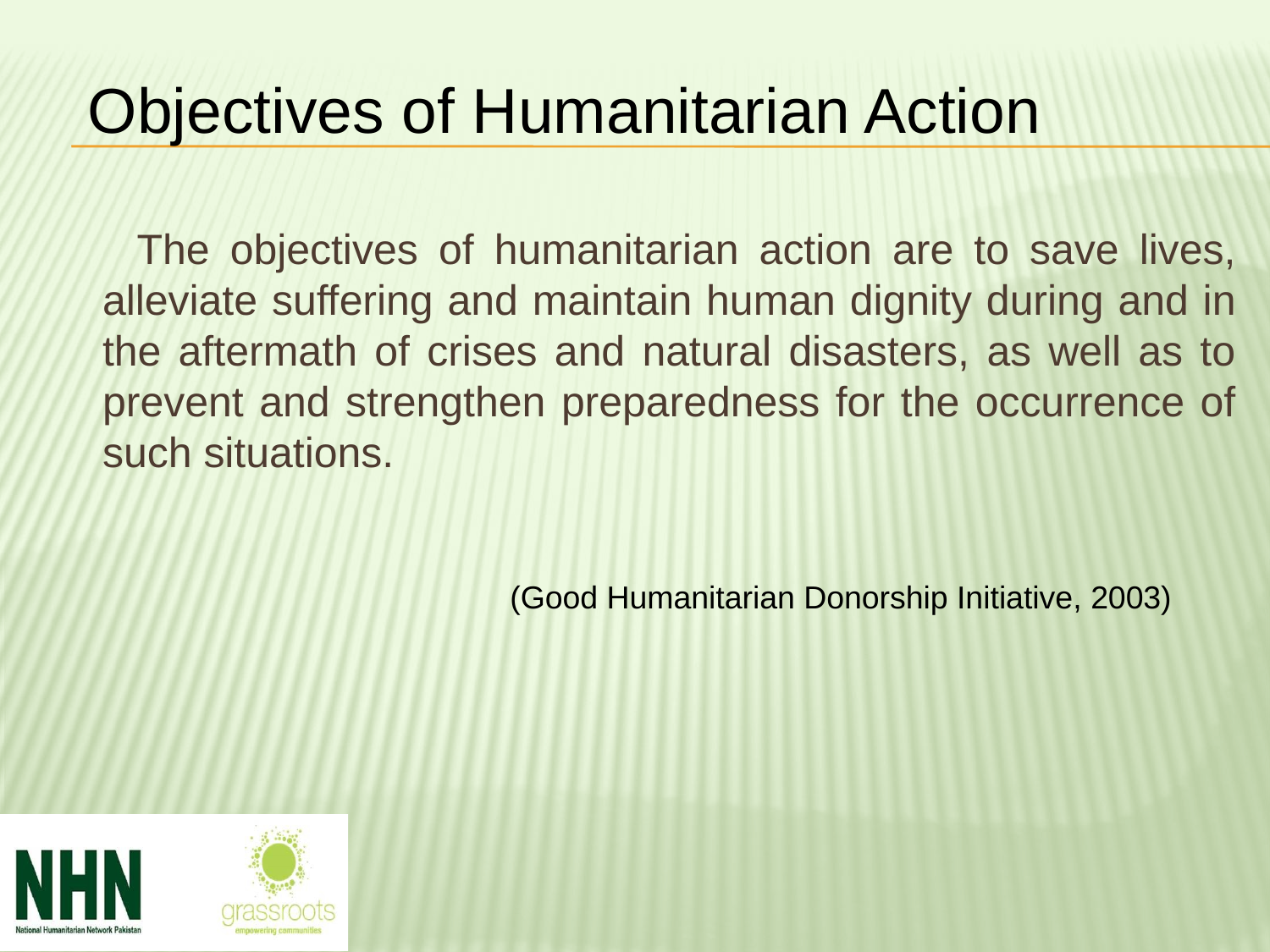

Objectives of Humanitarian Action
    The objectives of humanitarian action are to save lives, alleviate suffering and maintain human dignity during and in the aftermath of crises and natural disasters, as well as to prevent and strengthen preparedness for the occurrence of such situations.
(Good Humanitarian Donorship Initiative, 2003)